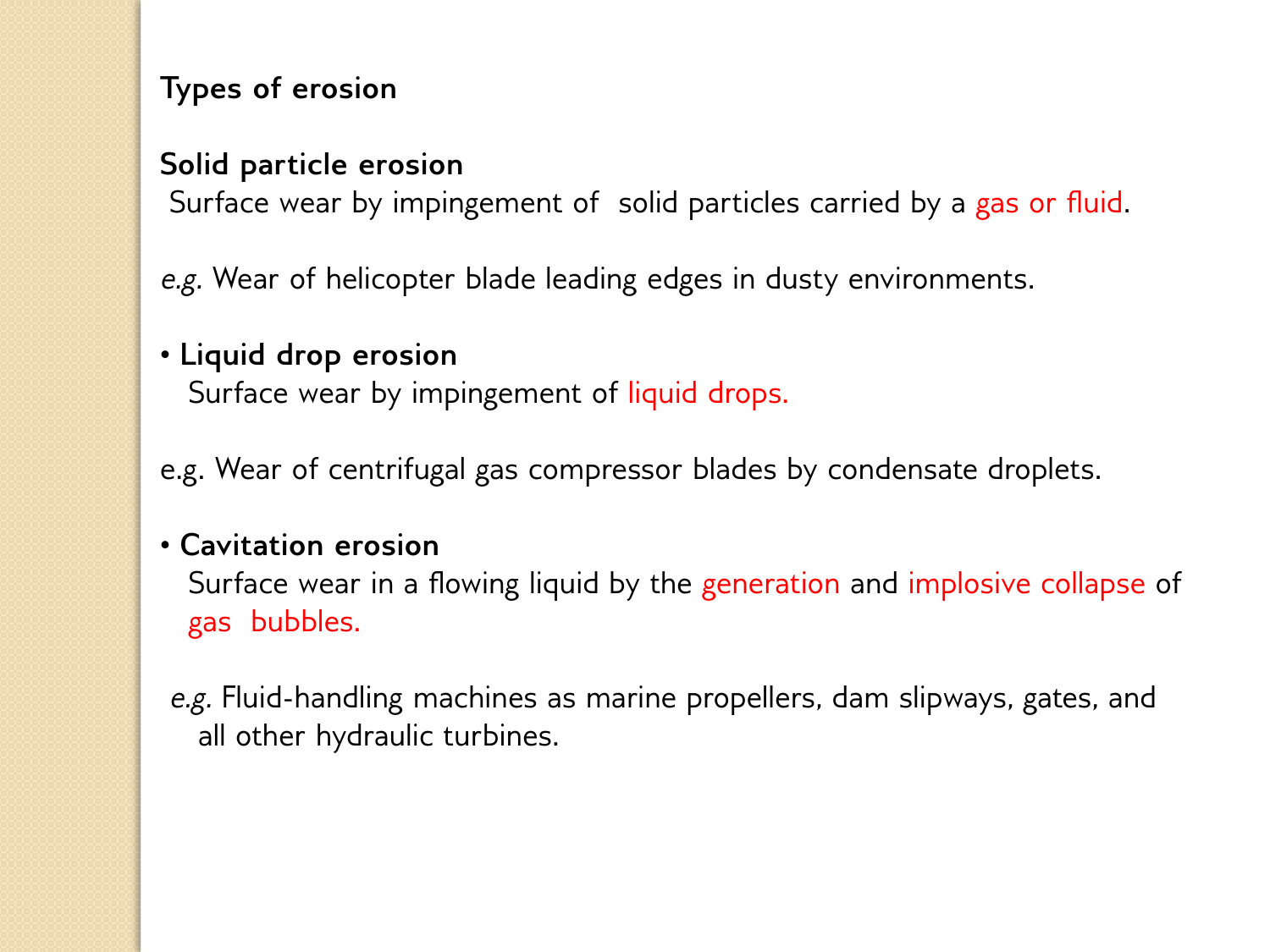

Types of erosion

Solid particle erosion
 Surface wear by impingement of  solid particles carried by a gas or fluid.

e.g. Wear of helicopter blade leading edges in dusty environments.

• Liquid drop erosion
   Surface wear by impingement of liquid drops.

e.g. Wear of centrifugal gas compressor blades by condensate droplets.

• Cavitation erosion
   Surface wear in a flowing liquid by the generation and implosive collapse of
   gas  bubbles.

 e.g. Fluid-handling machines as marine propellers, dam slipways, gates, and
    all other hydraulic turbines.

Cavitation wear occurs when a solid and a fluid are in relative motion. i.e. Cavitation wear occurs from the collapse of cavitation bubbles.